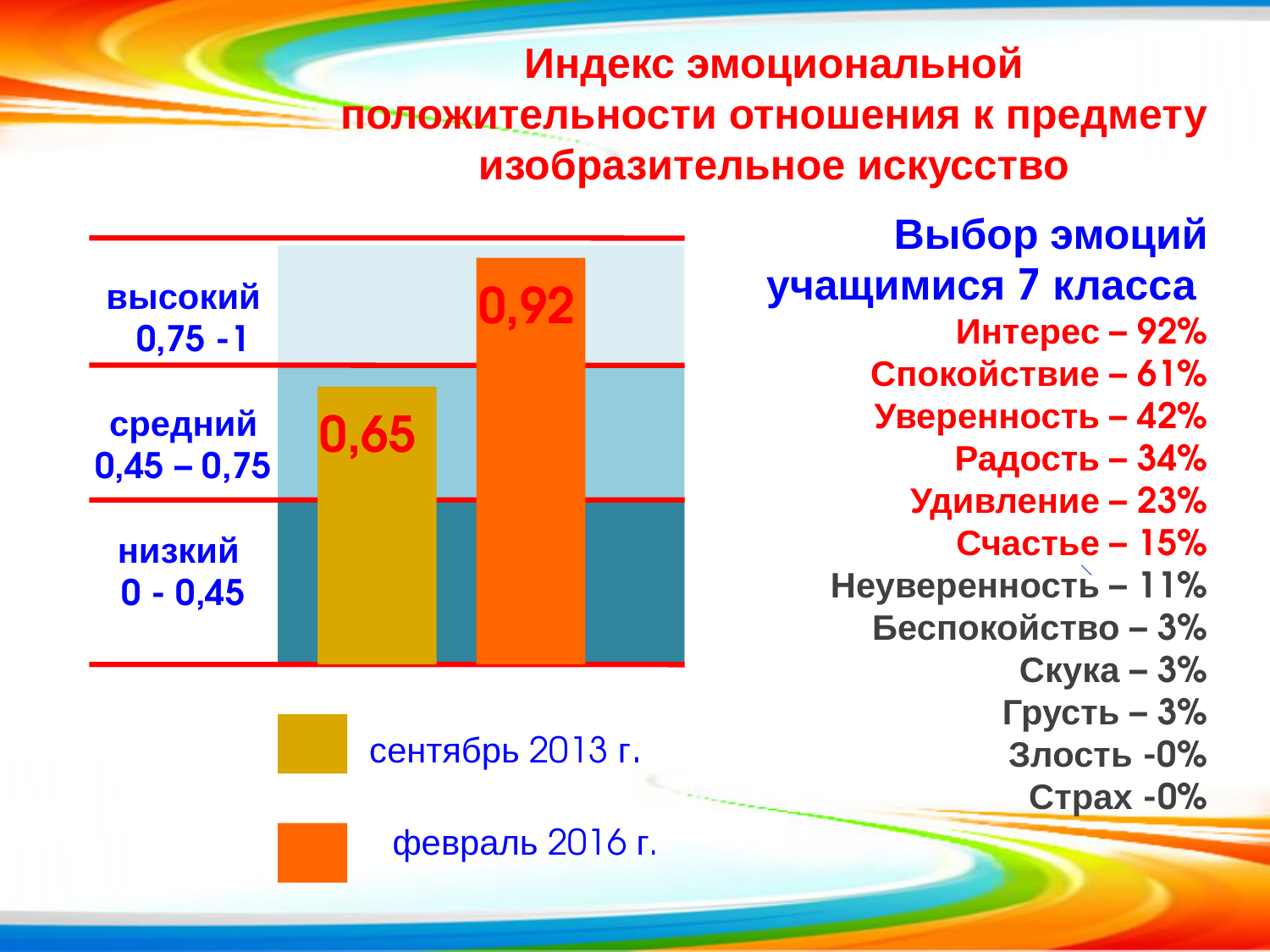

Индекс эмоциональной положительности отношения к предмету изобразительное искусство

Выбор эмоций учащимися 7 класса
Интерес – 92%
 Спокойствие – 61%
Уверенность – 42%
Радость – 34%
 Удивление – 23%
 Счастье – 15%
Неуверенность – 11%
 Беспокойство – 3%
 Скука – 3%
 Грусть – 3%
Злость -0%
 Страх -0%

высокий
  0,75 -1

средний
0,45 – 0,75

низкий
0 - 0,45
0,92

0,65

сентябрь 2013 г.
февраль 2016 г.